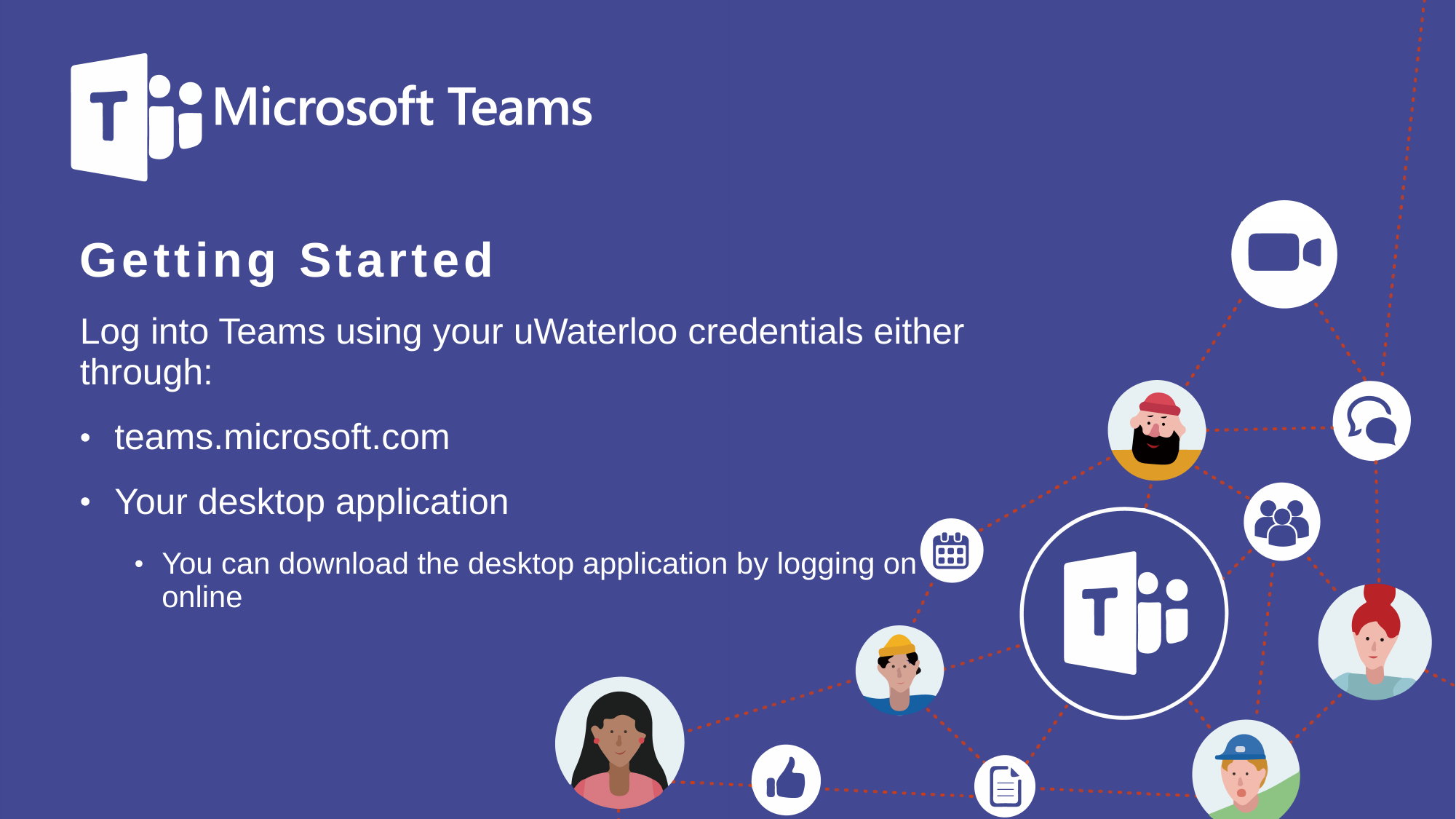

Getting Started
Log into Teams using your uWaterloo credentials either through:
teams.microsoft.com
Your desktop application
You can download the desktop application by logging on online